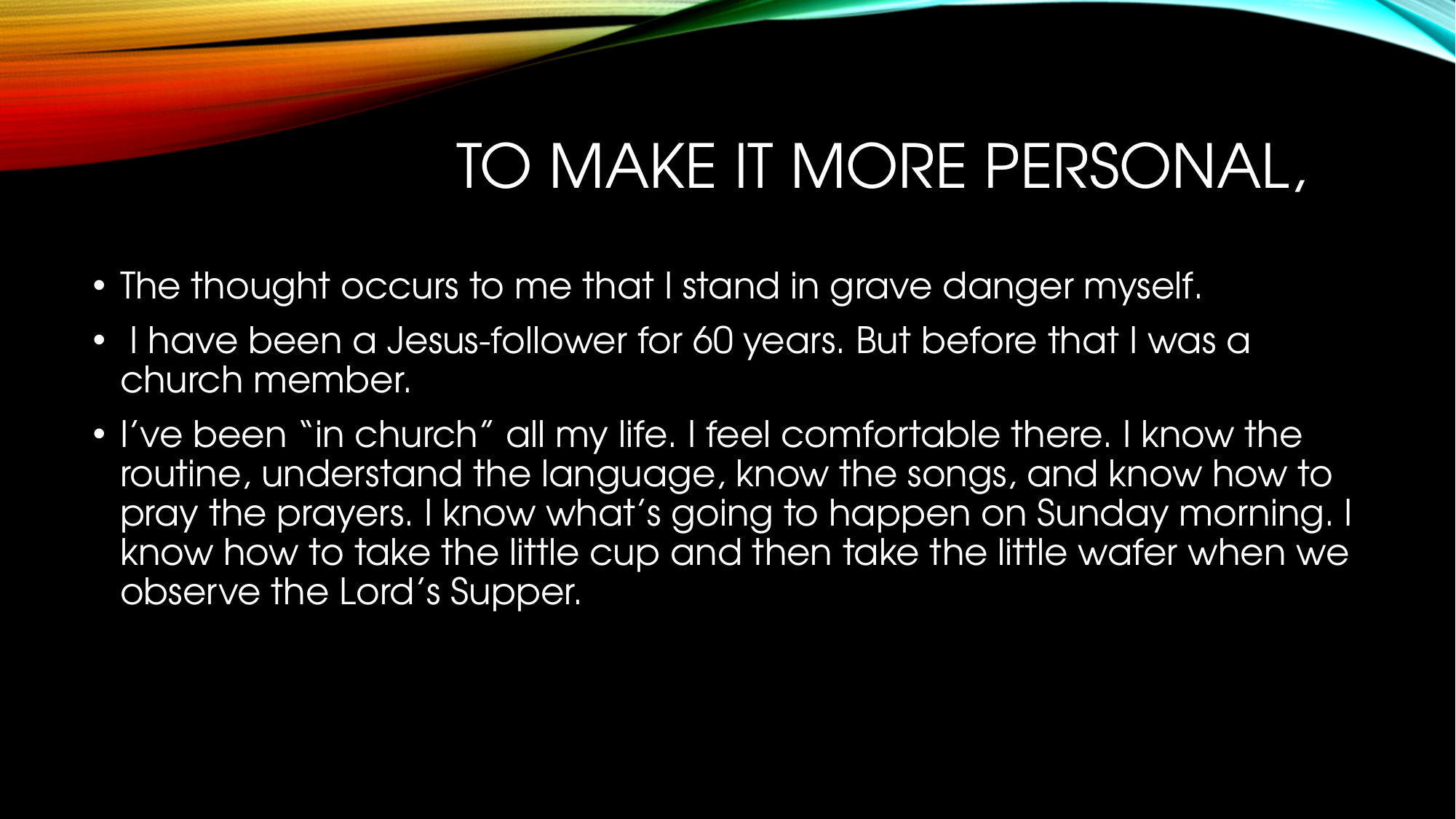

# To make it more personal,
The thought occurs to me that I stand in grave danger myself.
 I have been a Jesus-follower for 60 years. But before that I was a church member.
I’ve been “in church” all my life. I feel comfortable there. I know the routine, understand the language, know the songs, and know how to pray the prayers. I know what’s going to happen on Sunday morning. I know how to take the little cup and then take the little wafer when we observe the Lord’s Supper.